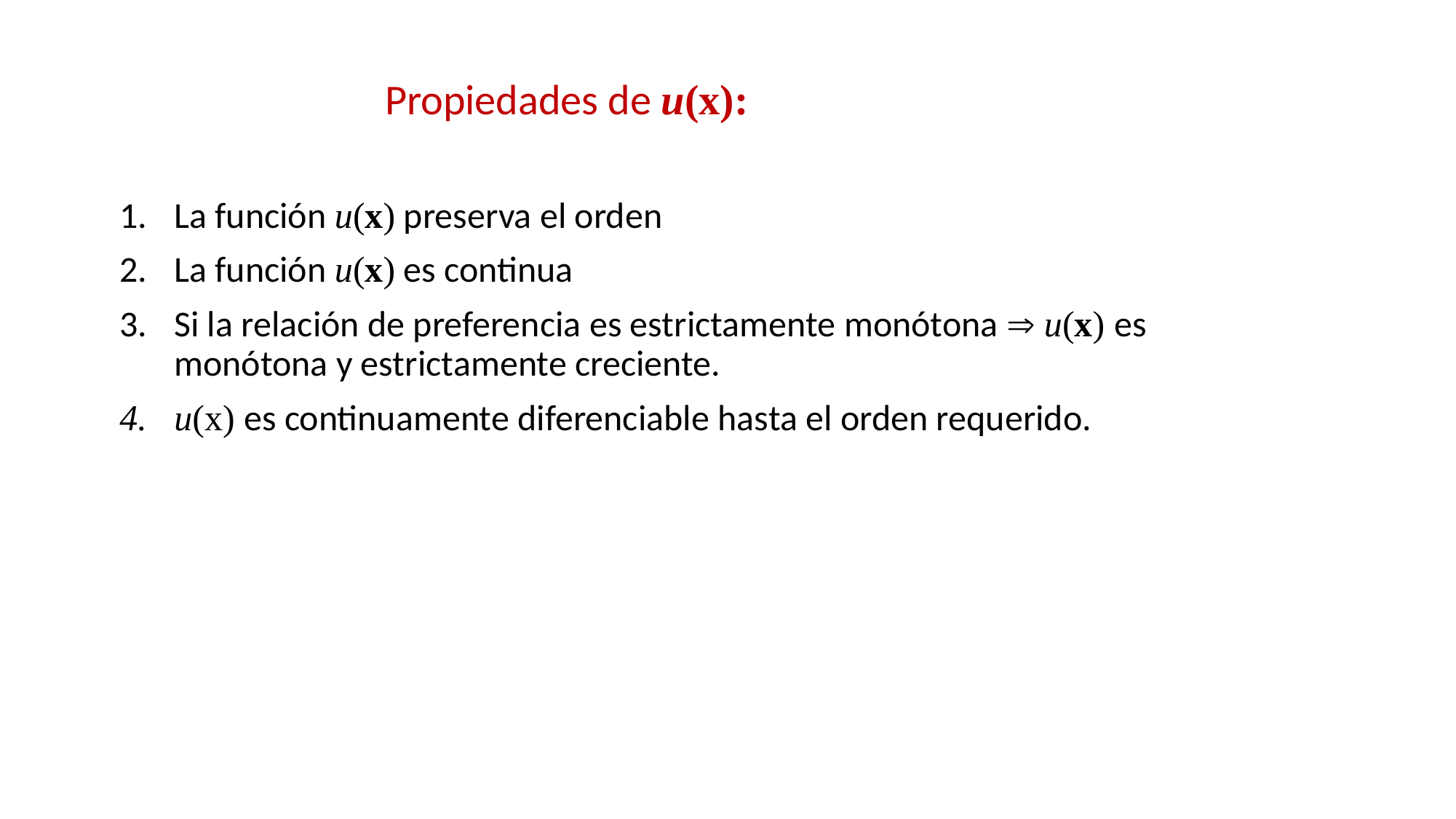

# Propiedades de u(x):
La función u(x) preserva el orden
La función u(x) es continua
Si la relación de preferencia es estrictamente monótona ⇒ u(x) es monótona y estrictamente creciente.
u(x) es continuamente diferenciable hasta el orden requerido.